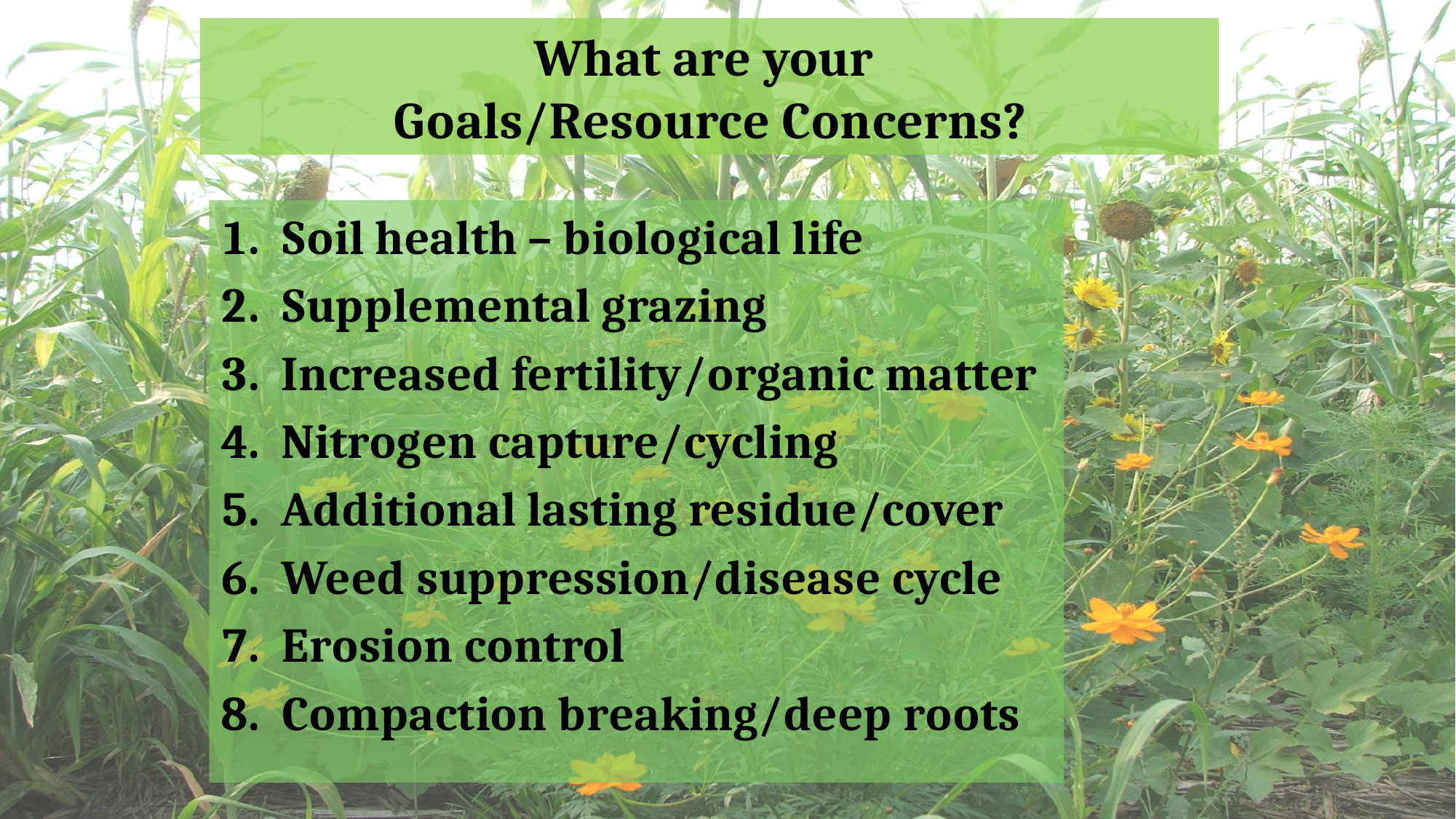

# What are your Goals/Resource Concerns?
Soil health – biological life
Supplemental grazing
Increased fertility/organic matter
Nitrogen capture/cycling
Additional lasting residue/cover
Weed suppression/disease cycle
Erosion control
Compaction breaking/deep roots